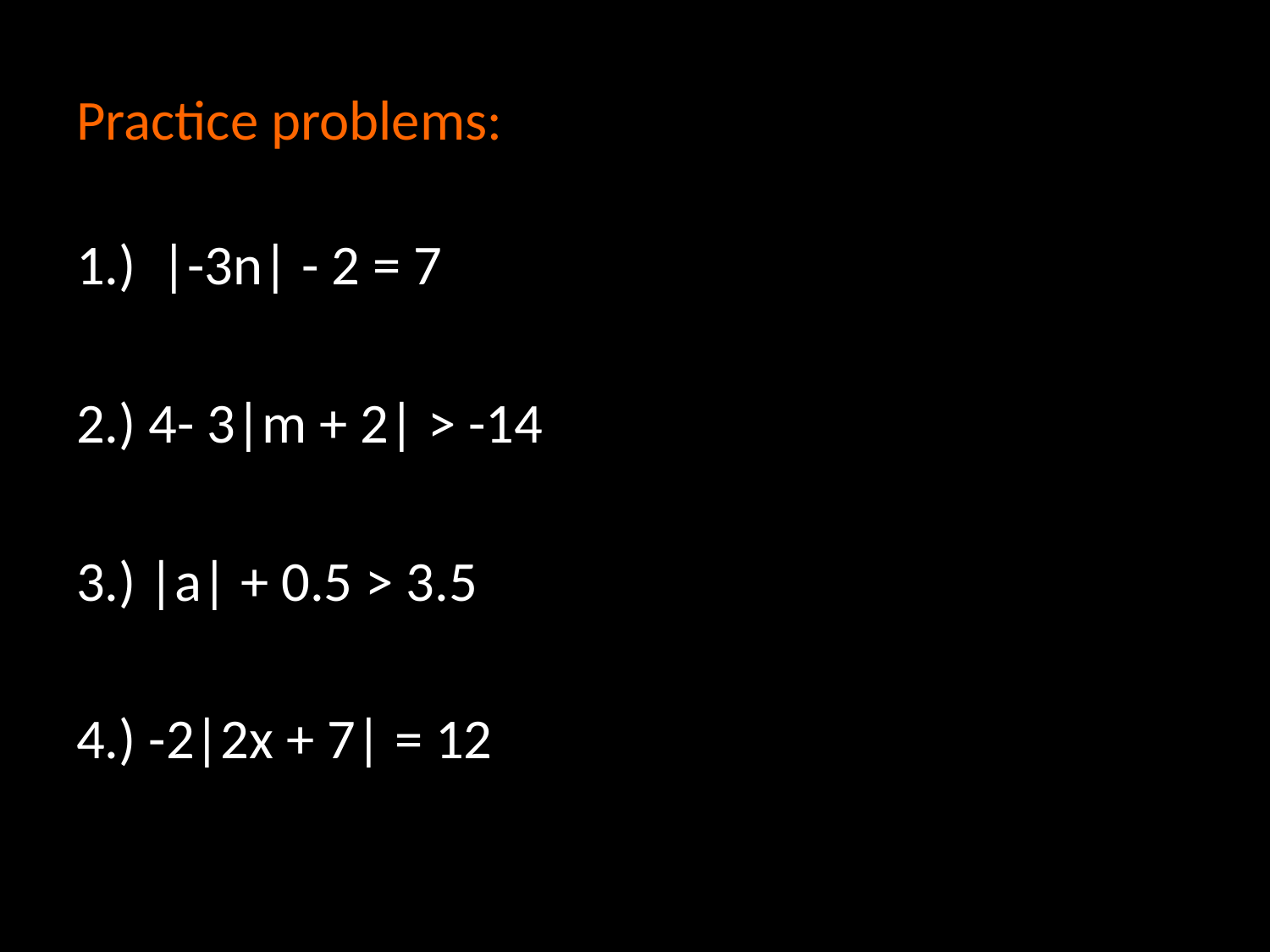

# Practice problems:
1.)  |-3n| - 2 = 7

2.) 4- 3|m + 2| > -14

3.) |a| + 0.5 > 3.5

4.) -2|2x + 7| = 12